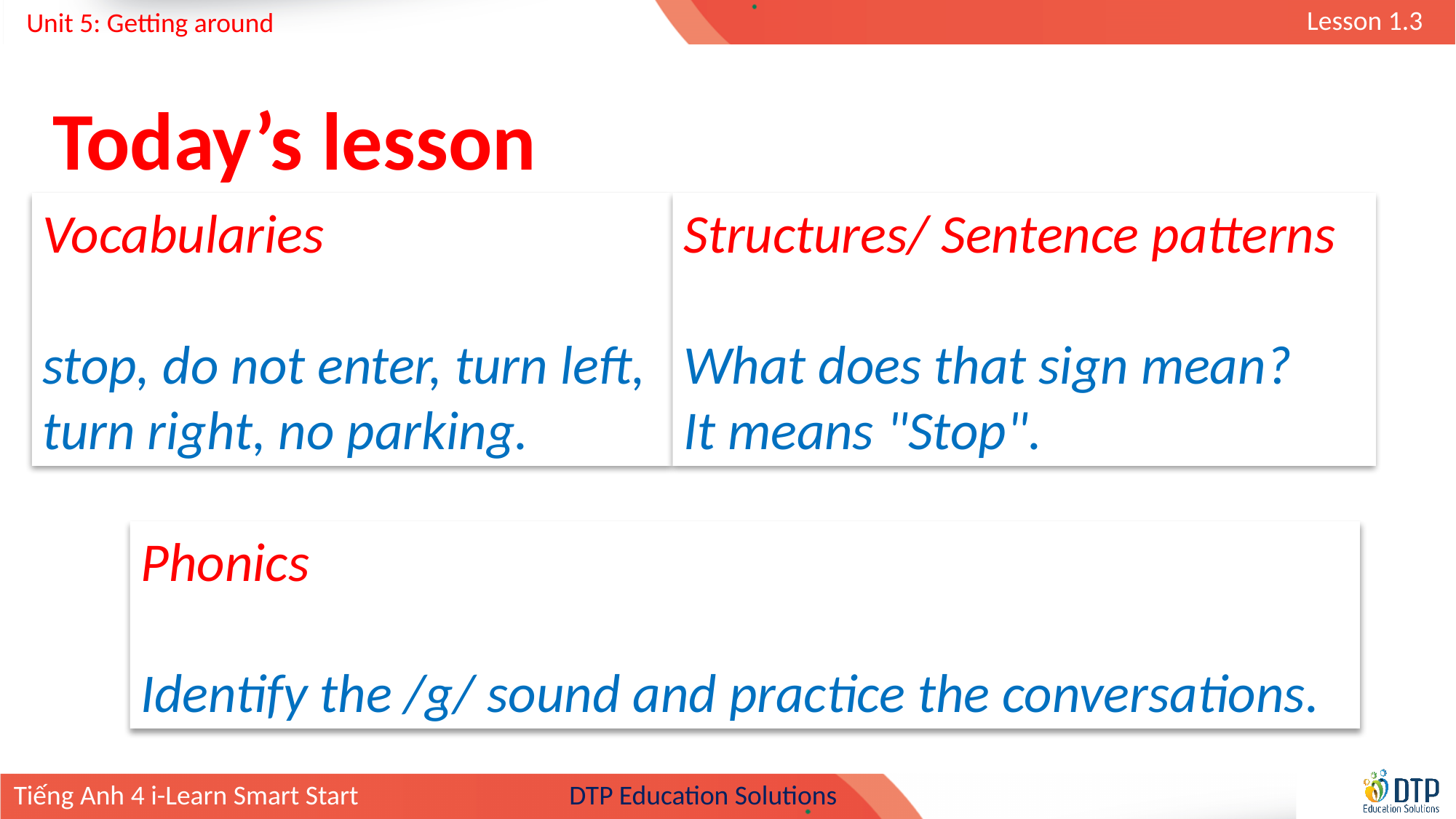

Today’s lesson
Vocabularies

stop, do not enter, turn left, turn right, no parking.
Structures/ Sentence patterns

What does that sign mean?
It means "Stop".
Phonics

Identify the /g/ sound and practice the conversations.